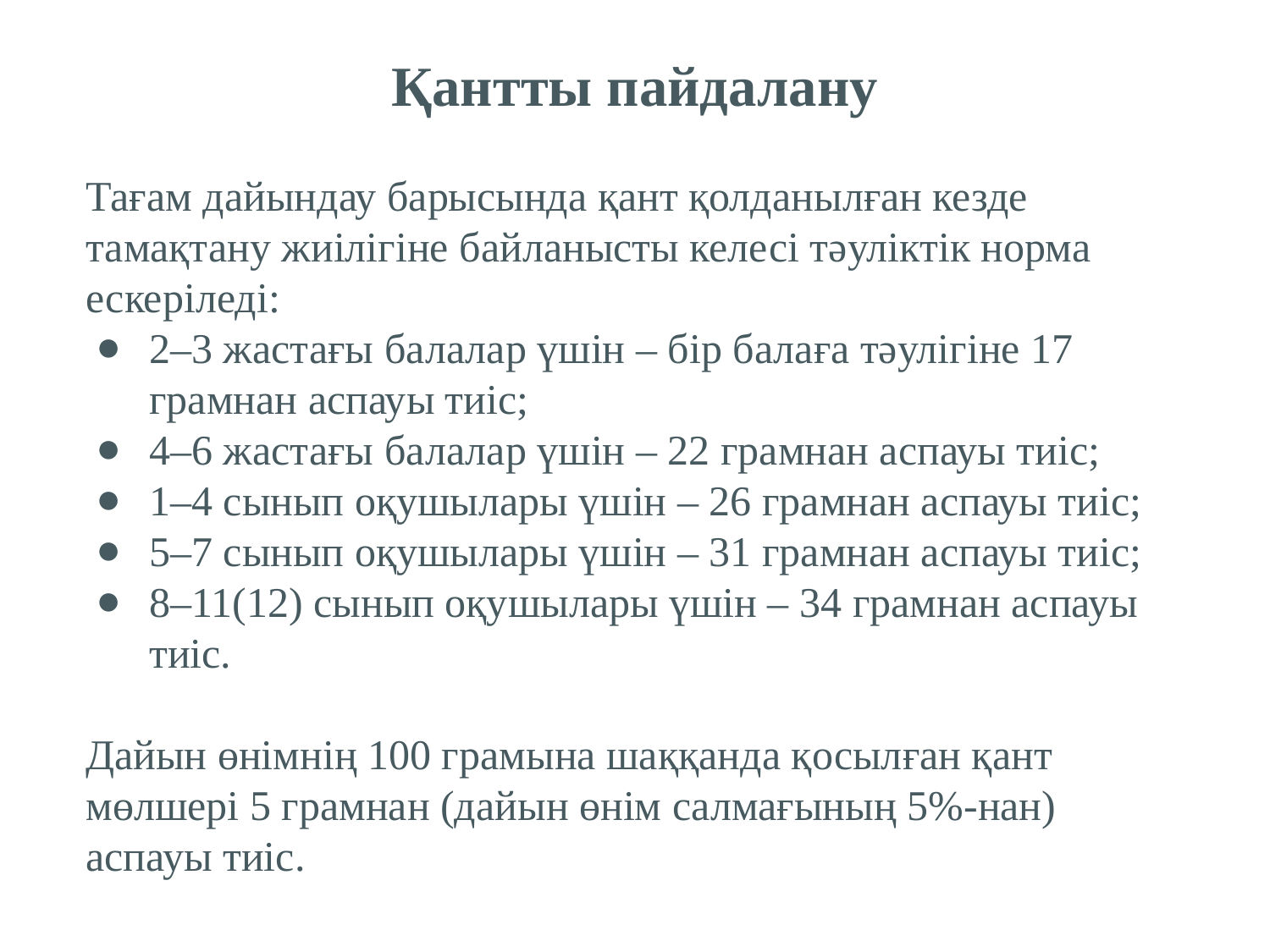

Қантты пайдалану
Тағам дайындау барысында қант қолданылған кезде тамақтану жиілігіне байланысты келесі тәуліктік норма ескеріледі:
2–3 жастағы балалар үшін – бір балаға тәулігіне 17 грамнан аспауы тиіс;
4–6 жастағы балалар үшін – 22 грамнан аспауы тиіс;
1–4 сынып оқушылары үшін – 26 грамнан аспауы тиіс;
5–7 сынып оқушылары үшін – 31 грамнан аспауы тиіс;
8–11(12) сынып оқушылары үшін – 34 грамнан аспауы тиіс.

Дайын өнімнің 100 грамына шаққанда қосылған қант мөлшері 5 грамнан (дайын өнім салмағының 5%-нан) аспауы тиіс.